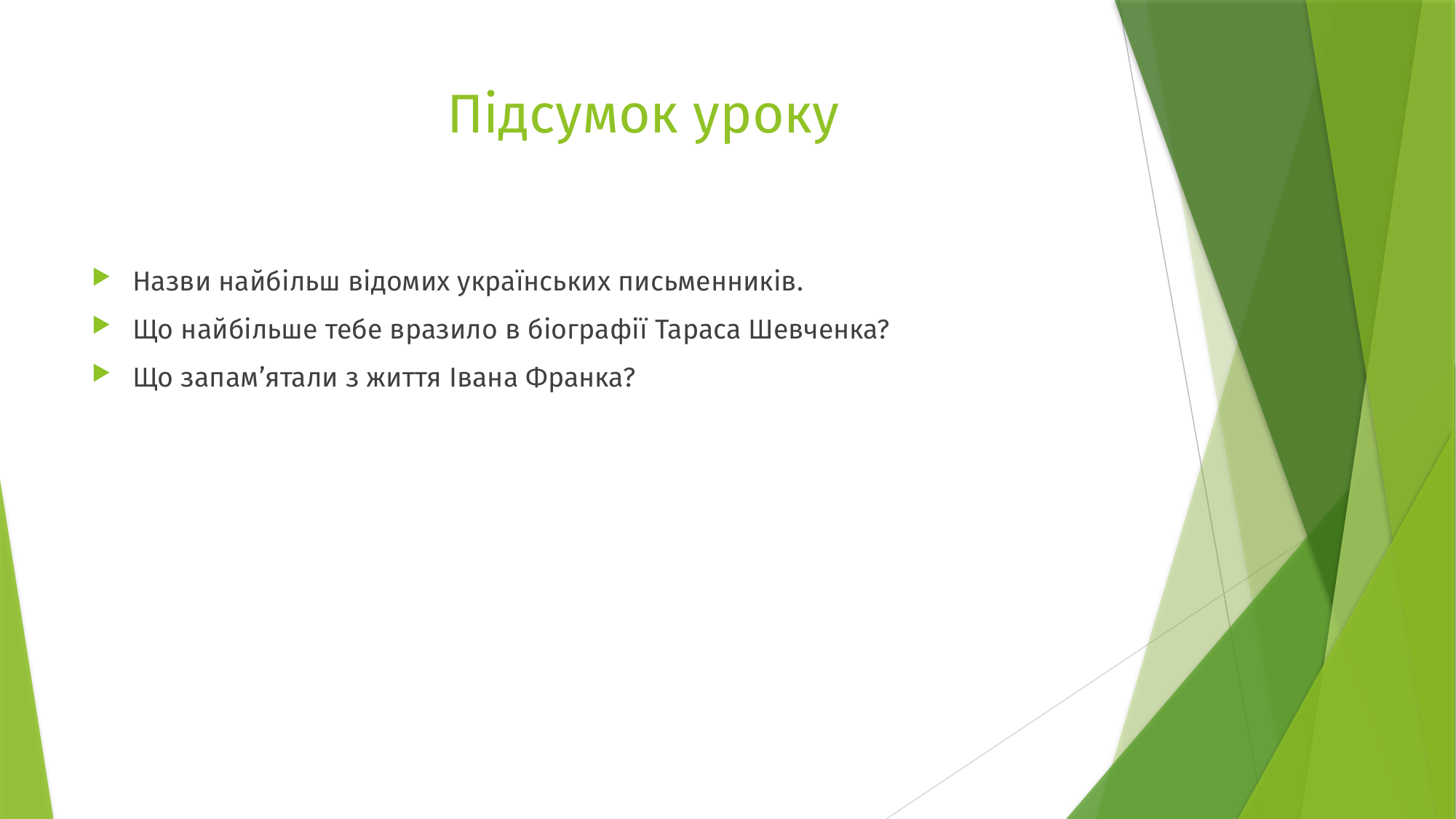

# Підсумок уроку
Назви найбільш відомих українських письменників.
Що найбільше тебе вразило в біографії Тараса Шевченка?
Що запам’ятали з життя Івана Франка?